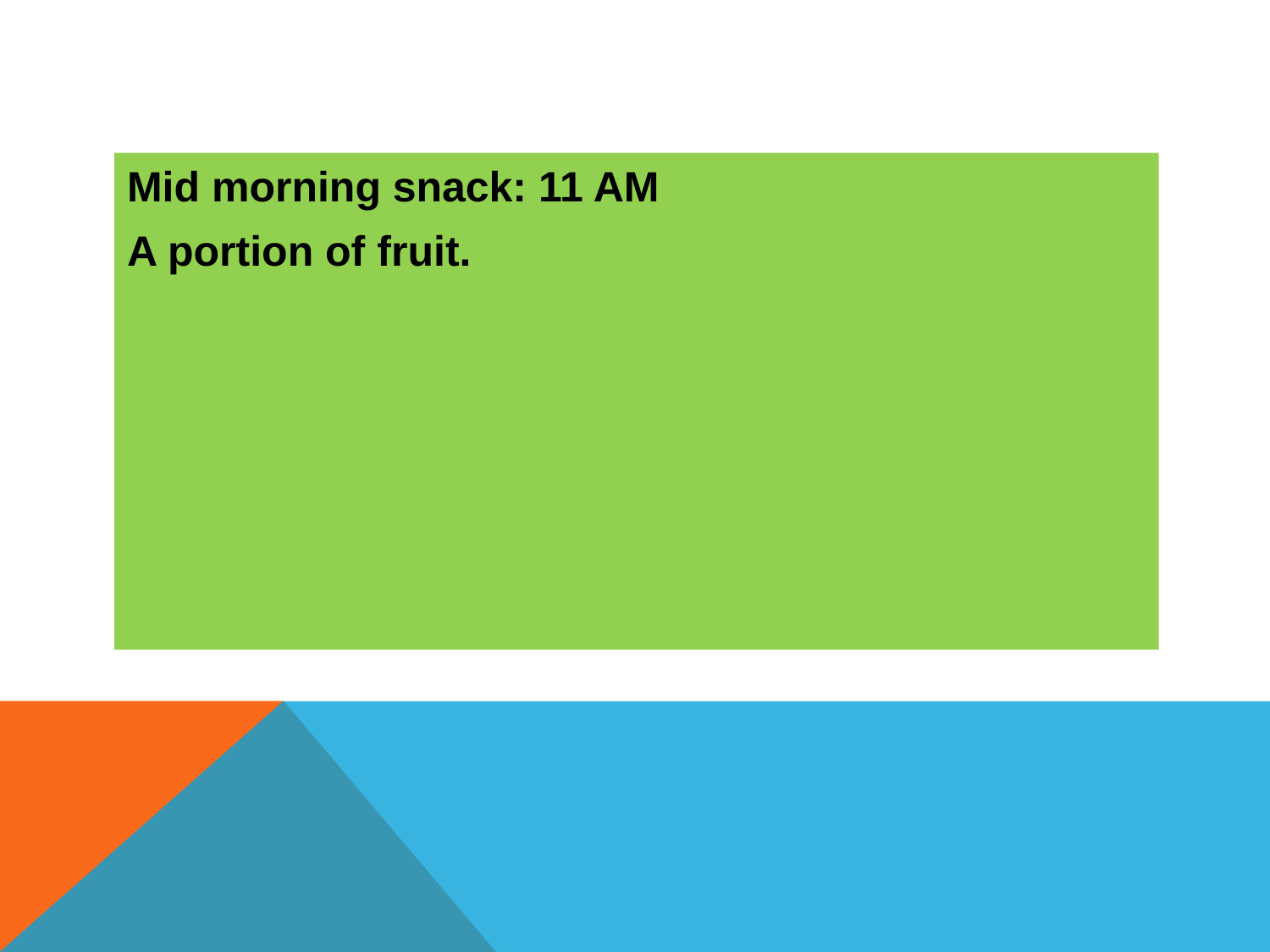

#
Mid morning snack: 11 AM
A portion of fruit.